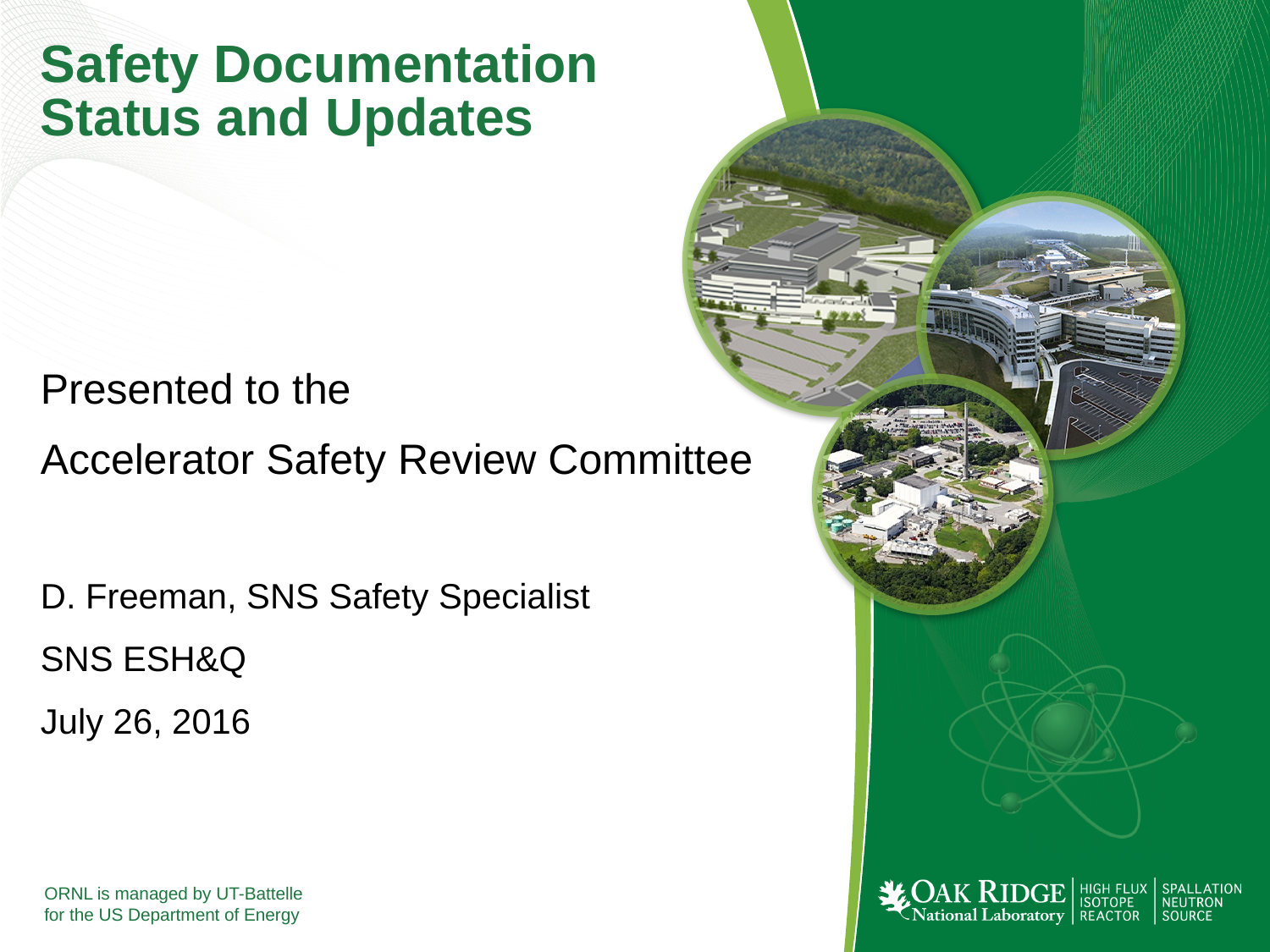

# Safety Documentation Status and Updates
Presented to the
Accelerator Safety Review Committee

D. Freeman, SNS Safety Specialist
SNS ESH&Q
July 26, 2016